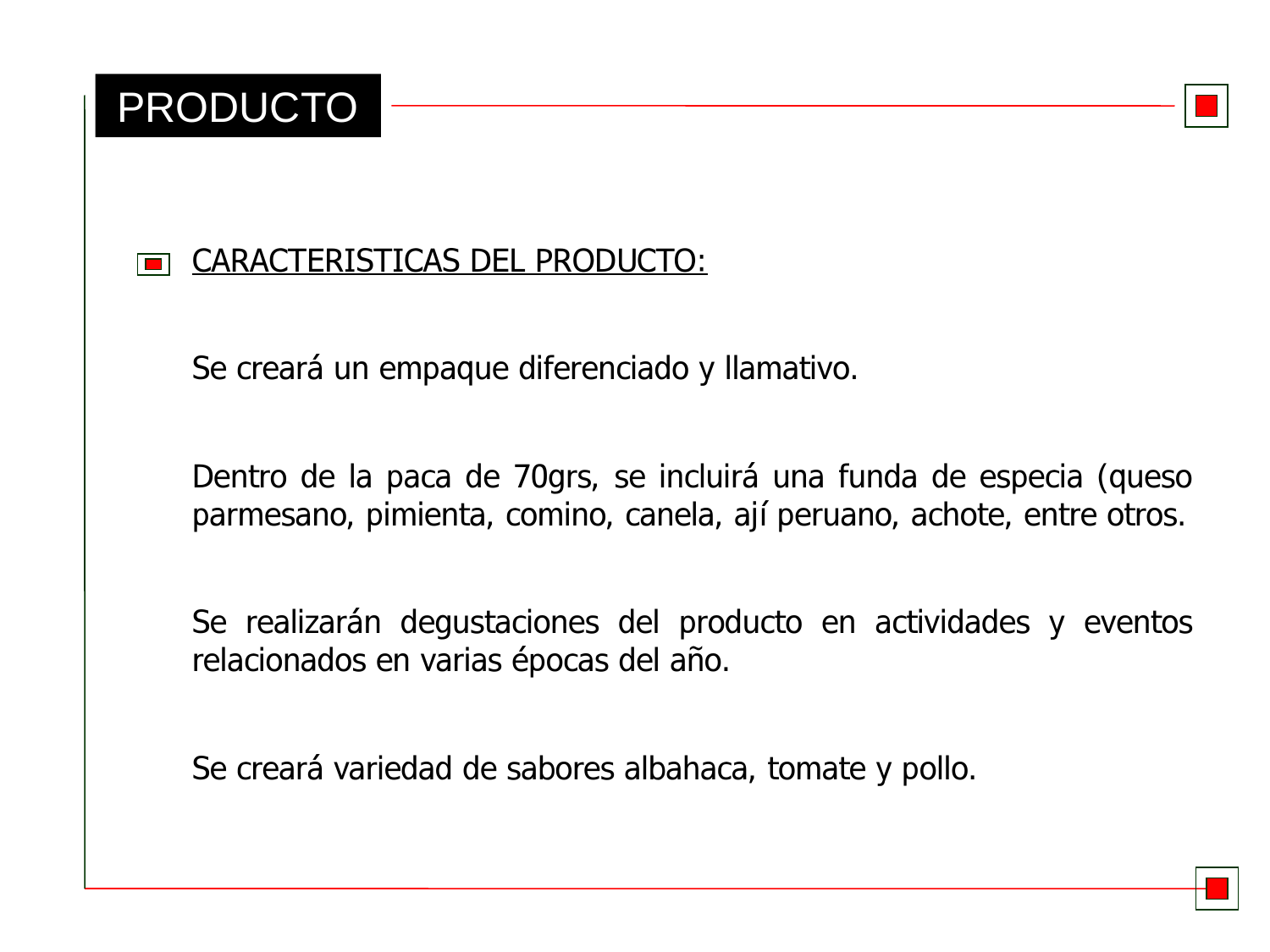

PRODUCTO

CARACTERISTICAS DEL PRODUCTO:

Se creará un empaque diferenciado y llamativo.

Dentro de la paca de 70grs, se incluirá una funda de especia (queso parmesano, pimienta, comino, canela, ají peruano, achote, entre otros.

Se realizarán degustaciones del producto en actividades y eventos relacionados en varias épocas del año.

Se creará variedad de sabores albahaca, tomate y pollo.